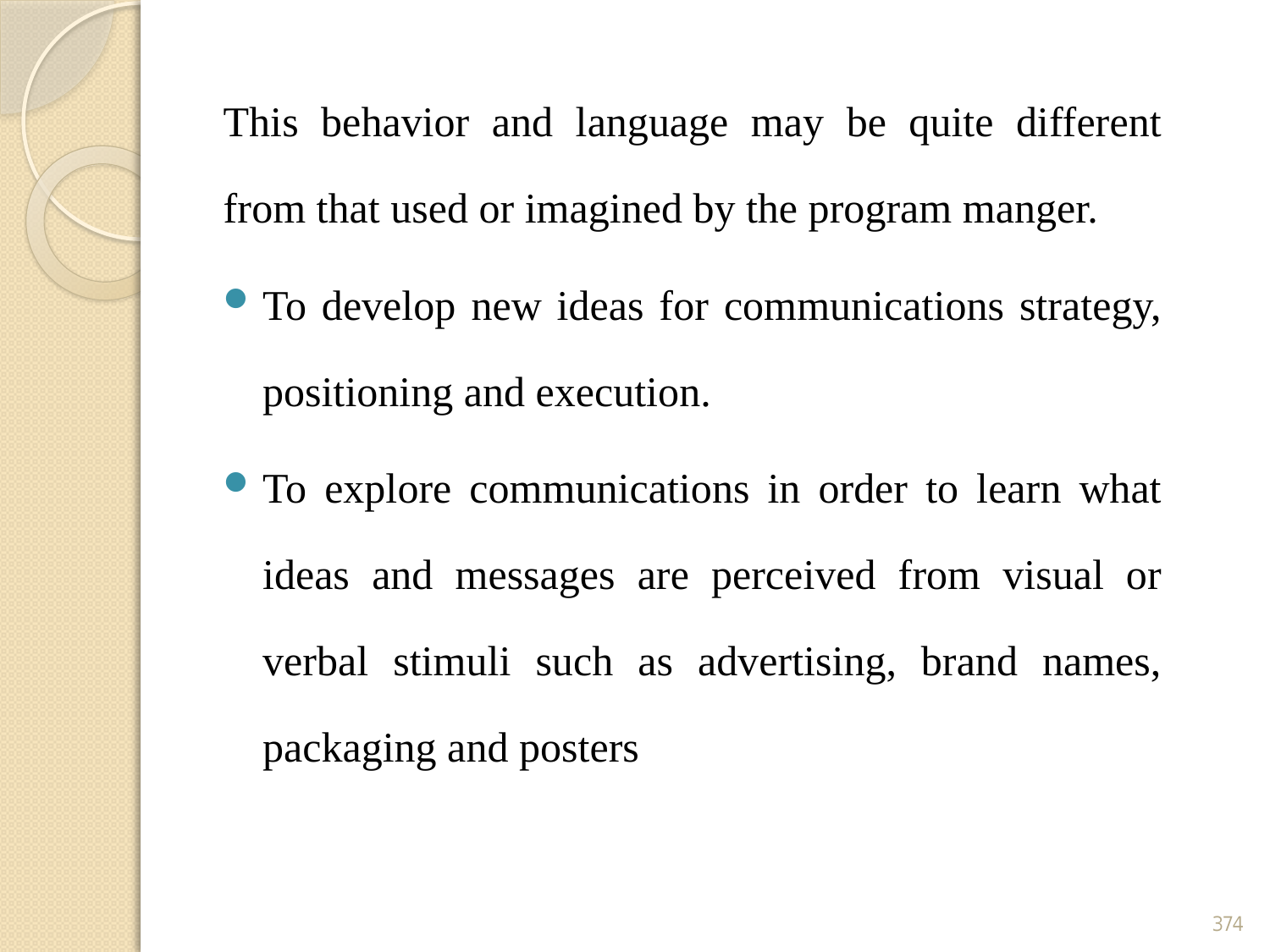

This behavior and language may be quite different from that used or imagined by the program manger.
To develop new ideas for communications strategy, positioning and execution.
To explore communications in order to learn what ideas and messages are perceived from visual or verbal stimuli such as advertising, brand names, packaging and posters
374